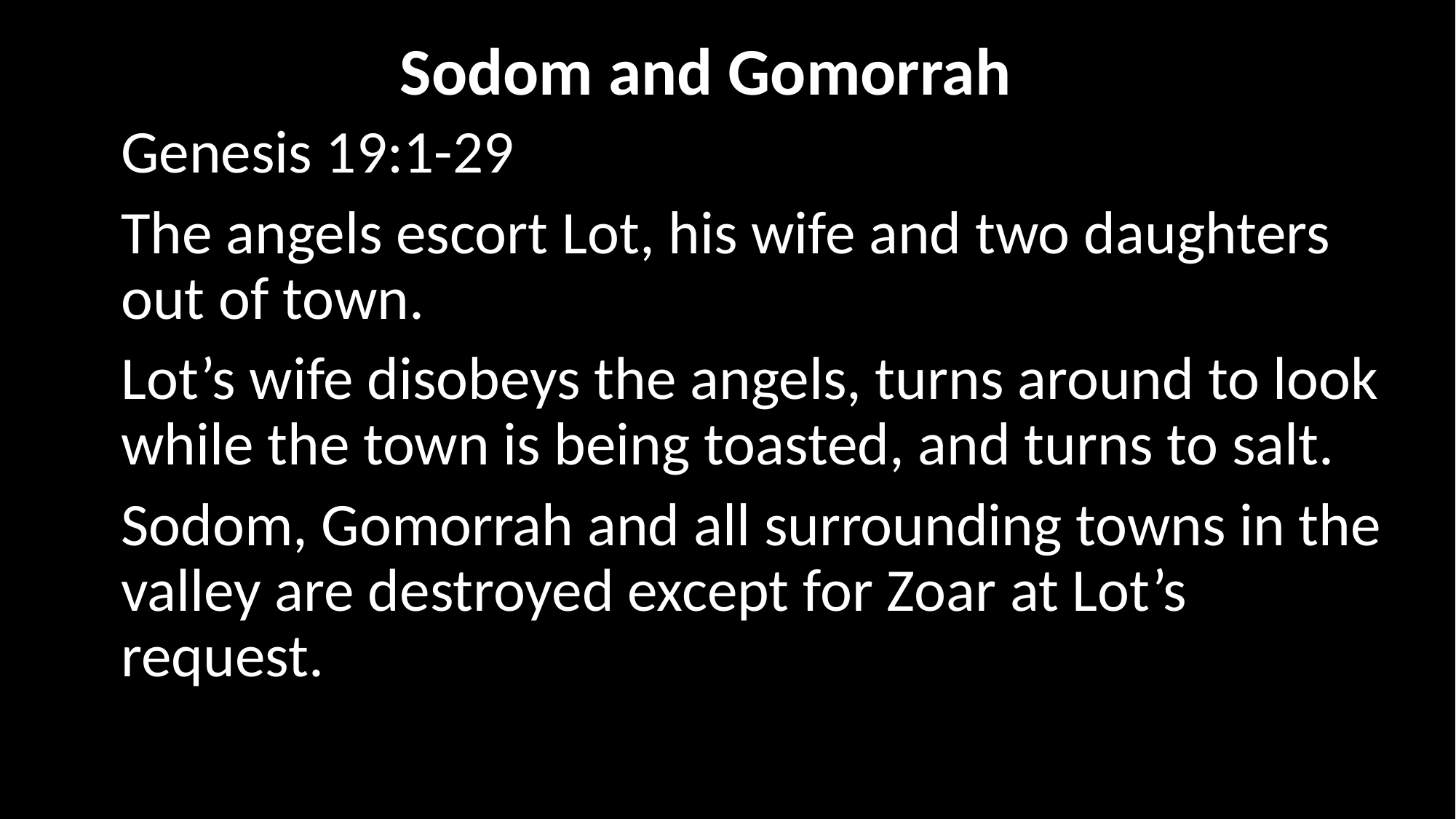

# Sodom and Gomorrah
Genesis 19:1-29
The angels escort Lot, his wife and two daughters out of town.
Lot’s wife disobeys the angels, turns around to look while the town is being toasted, and turns to salt.
Sodom, Gomorrah and all surrounding towns in the valley are destroyed except for Zoar at Lot’s request.